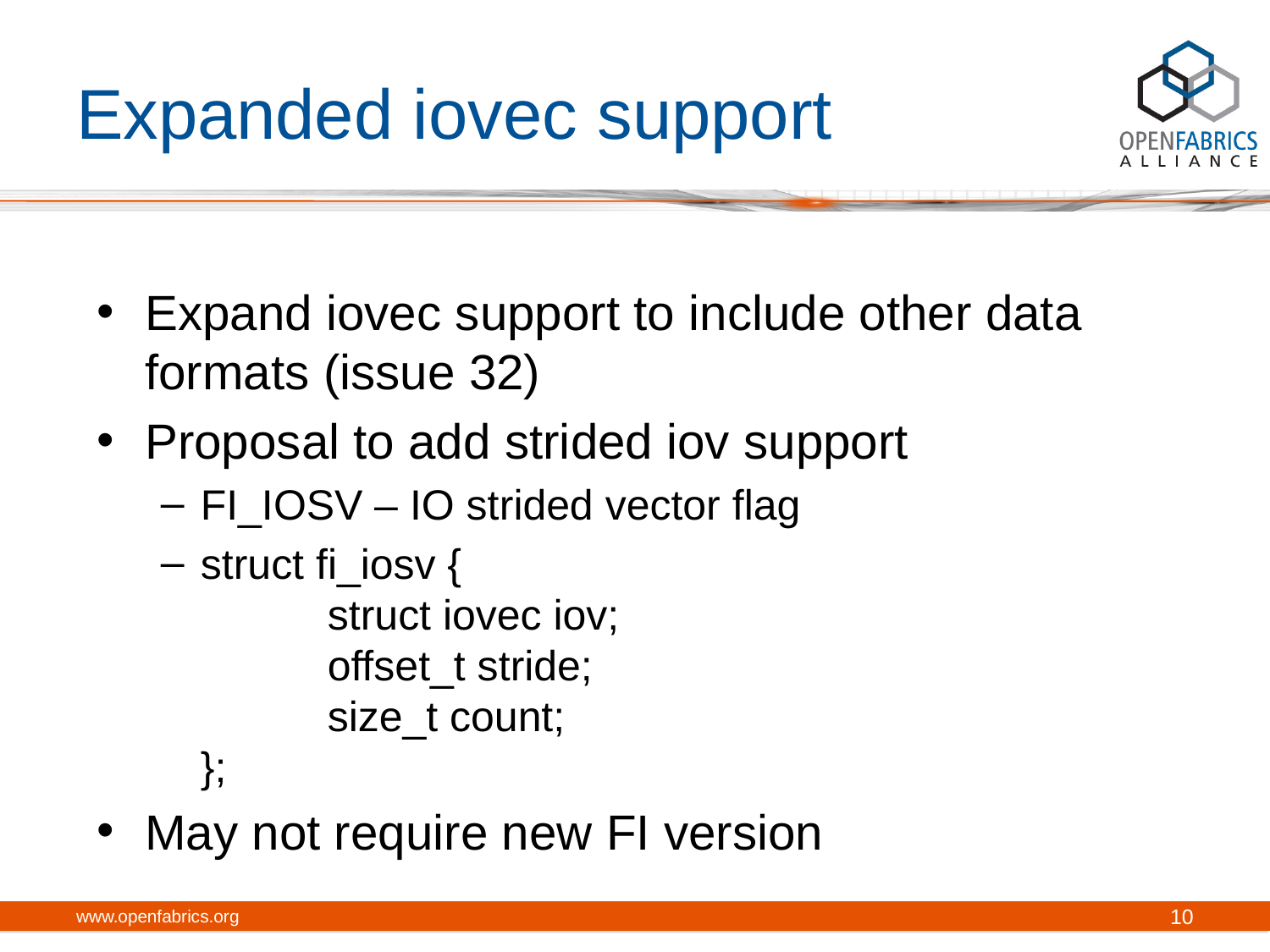

# Expanded iovec support
Expand iovec support to include other data formats (issue 32)
Proposal to add strided iov support
FI_IOSV – IO strided vector flag
struct fi_iosv {
	struct iovec iov;
	offset_t stride;
	size_t count;
};
May not require new FI version
www.openfabrics.org
10